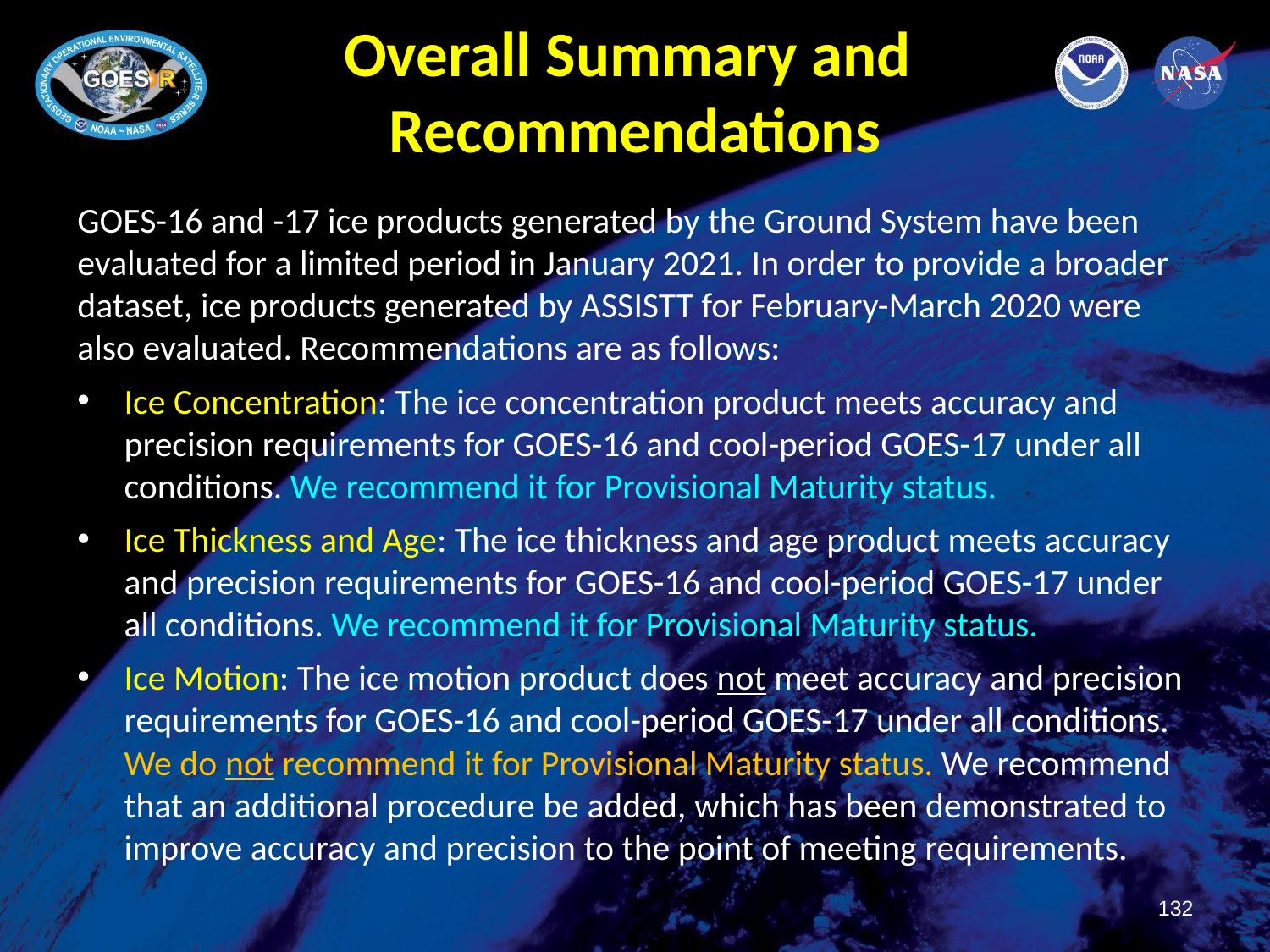

# Overall Summary and Recommendations
GOES-16 and -17 ice products generated by the Ground System have been evaluated for a limited period in January 2021. In order to provide a broader dataset, ice products generated by ASSISTT for February-March 2020 were also evaluated. Recommendations are as follows:
Ice Concentration: The ice concentration product meets accuracy and precision requirements for GOES-16 and cool-period GOES-17 under all conditions. We recommend it for Provisional Maturity status.
Ice Thickness and Age: The ice thickness and age product meets accuracy and precision requirements for GOES-16 and cool-period GOES-17 under all conditions. We recommend it for Provisional Maturity status.
Ice Motion: The ice motion product does not meet accuracy and precision requirements for GOES-16 and cool-period GOES-17 under all conditions. We do not recommend it for Provisional Maturity status. We recommend that an additional procedure be added, which has been demonstrated to improve accuracy and precision to the point of meeting requirements.

132